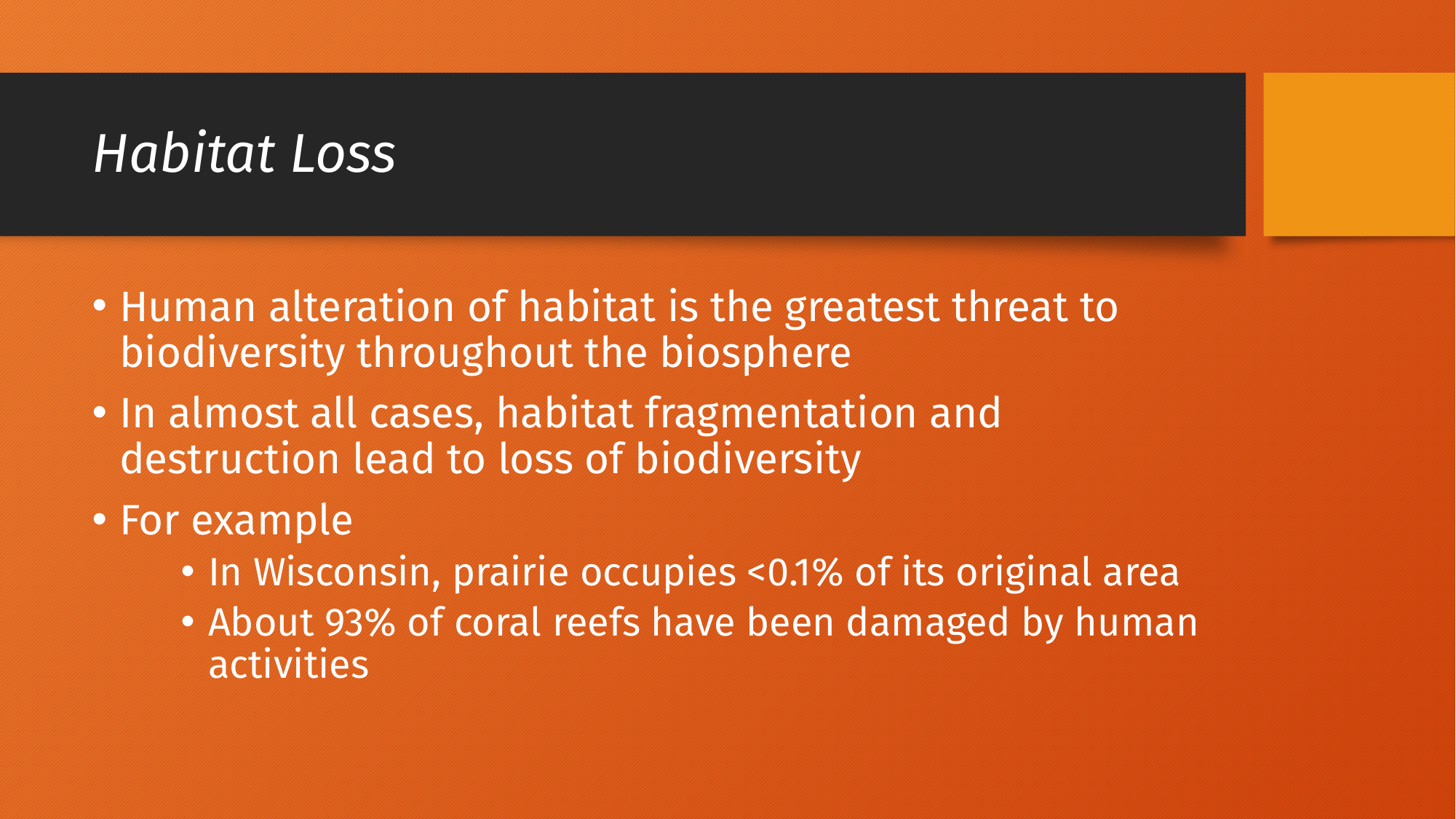

# Habitat Loss
Human alteration of habitat is the greatest threat to biodiversity throughout the biosphere
In almost all cases, habitat fragmentation and destruction lead to loss of biodiversity
For example
In Wisconsin, prairie occupies <0.1% of its original area
About 93% of coral reefs have been damaged by human activities